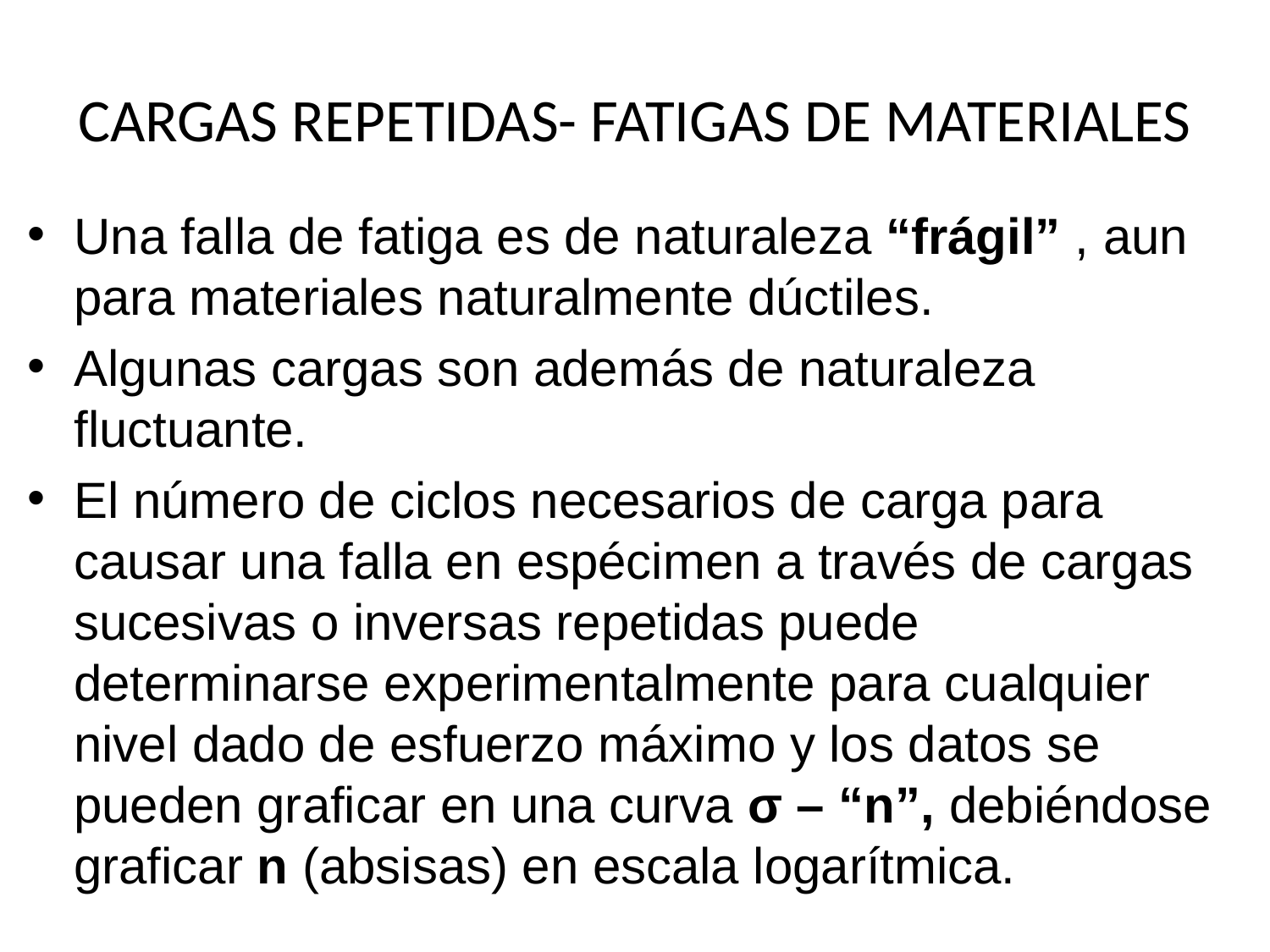

# CARGAS REPETIDAS- FATIGAS DE MATERIALES
Una falla de fatiga es de naturaleza “frágil” , aun para materiales naturalmente dúctiles.
Algunas cargas son además de naturaleza fluctuante.
El número de ciclos necesarios de carga para causar una falla en espécimen a través de cargas sucesivas o inversas repetidas puede determinarse experimentalmente para cualquier nivel dado de esfuerzo máximo y los datos se pueden graficar en una curva σ – “n”, debiéndose graficar n (absisas) en escala logarítmica.